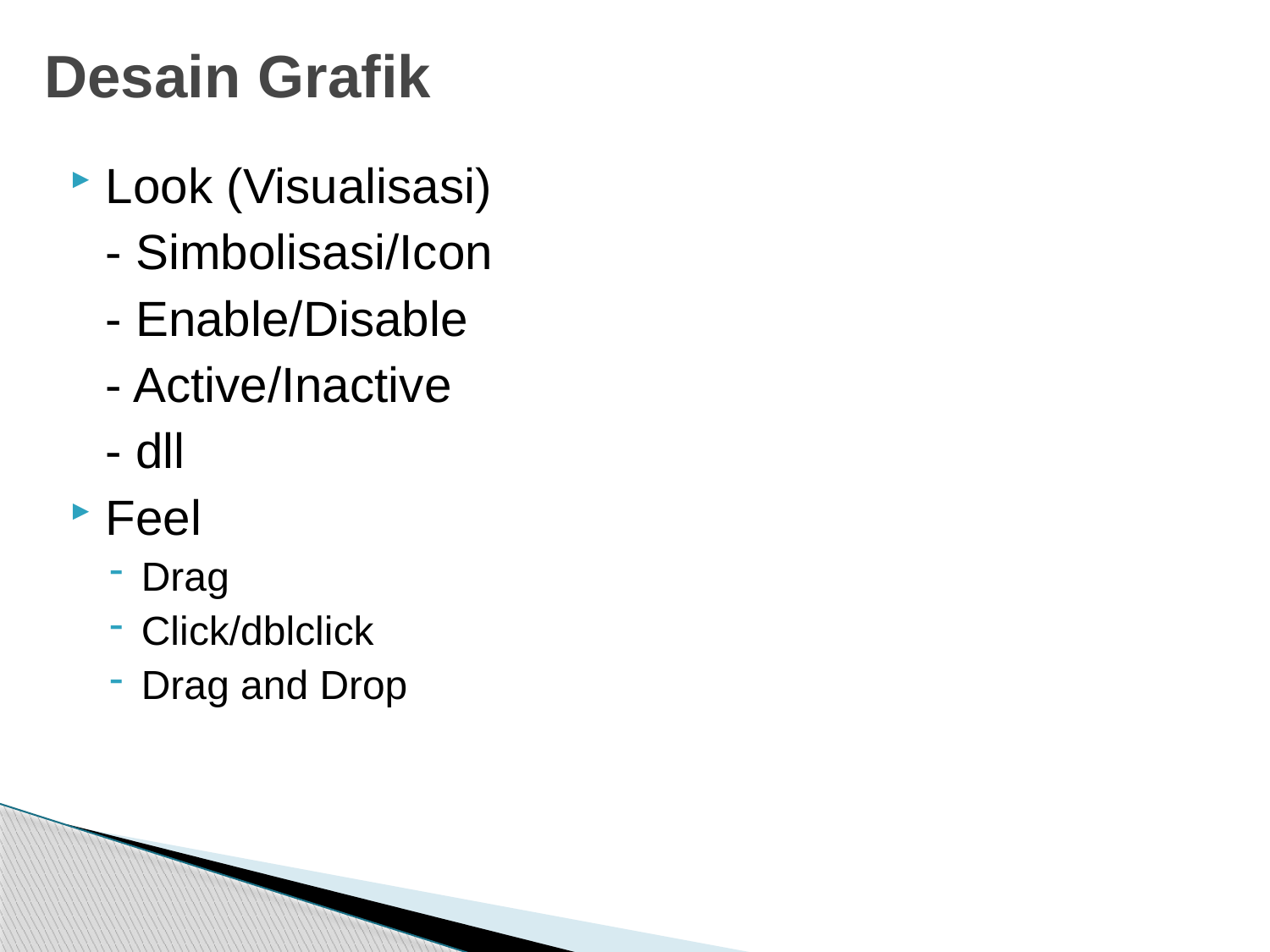

# Desain Grafik
Look (Visualisasi)
	- Simbolisasi/Icon
	- Enable/Disable
	- Active/Inactive
	- dll
Feel
Drag
Click/dblclick
Drag and Drop